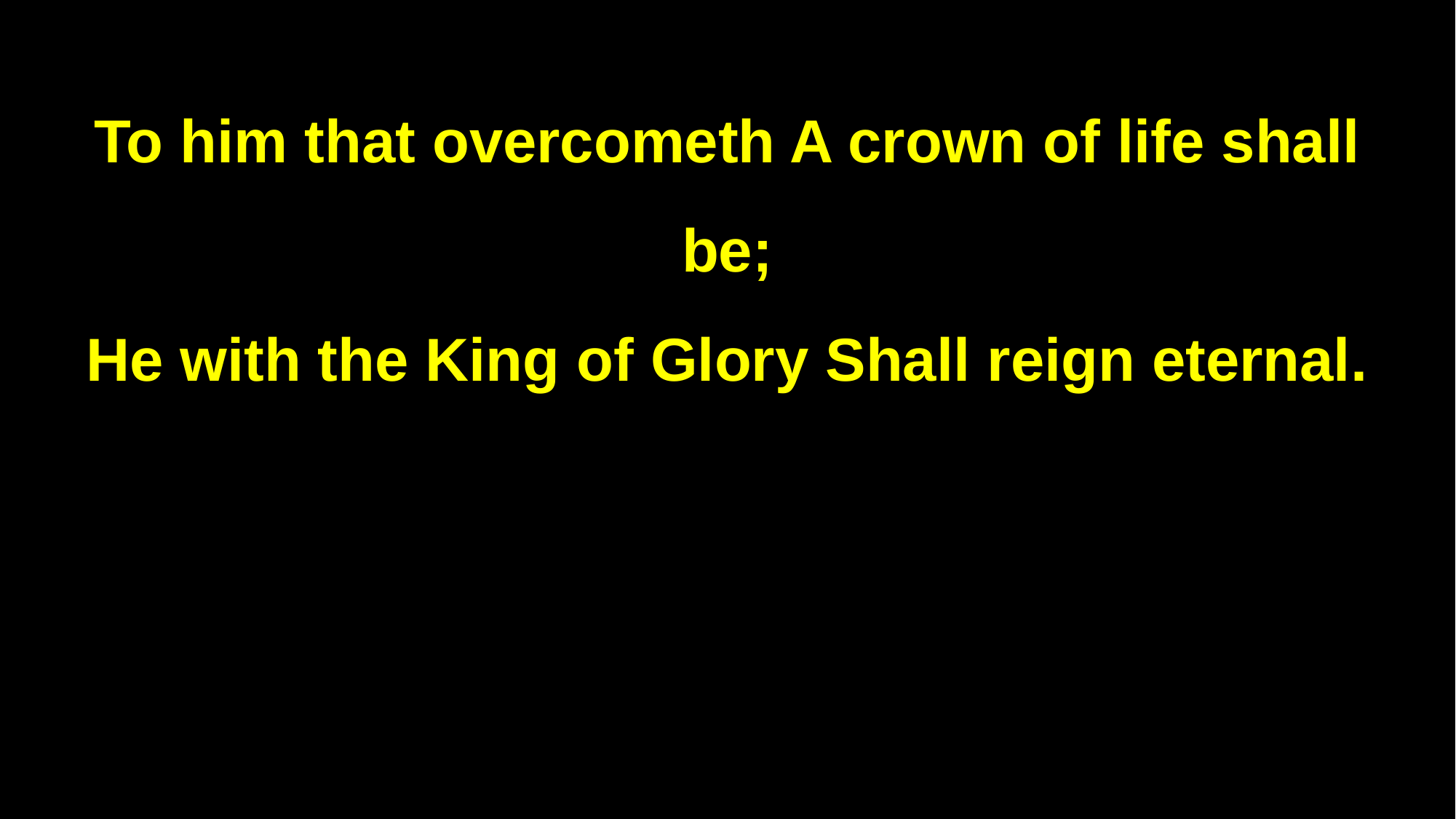

To him that overcometh A crown of life shall be;
He with the King of Glory Shall reign eternal.